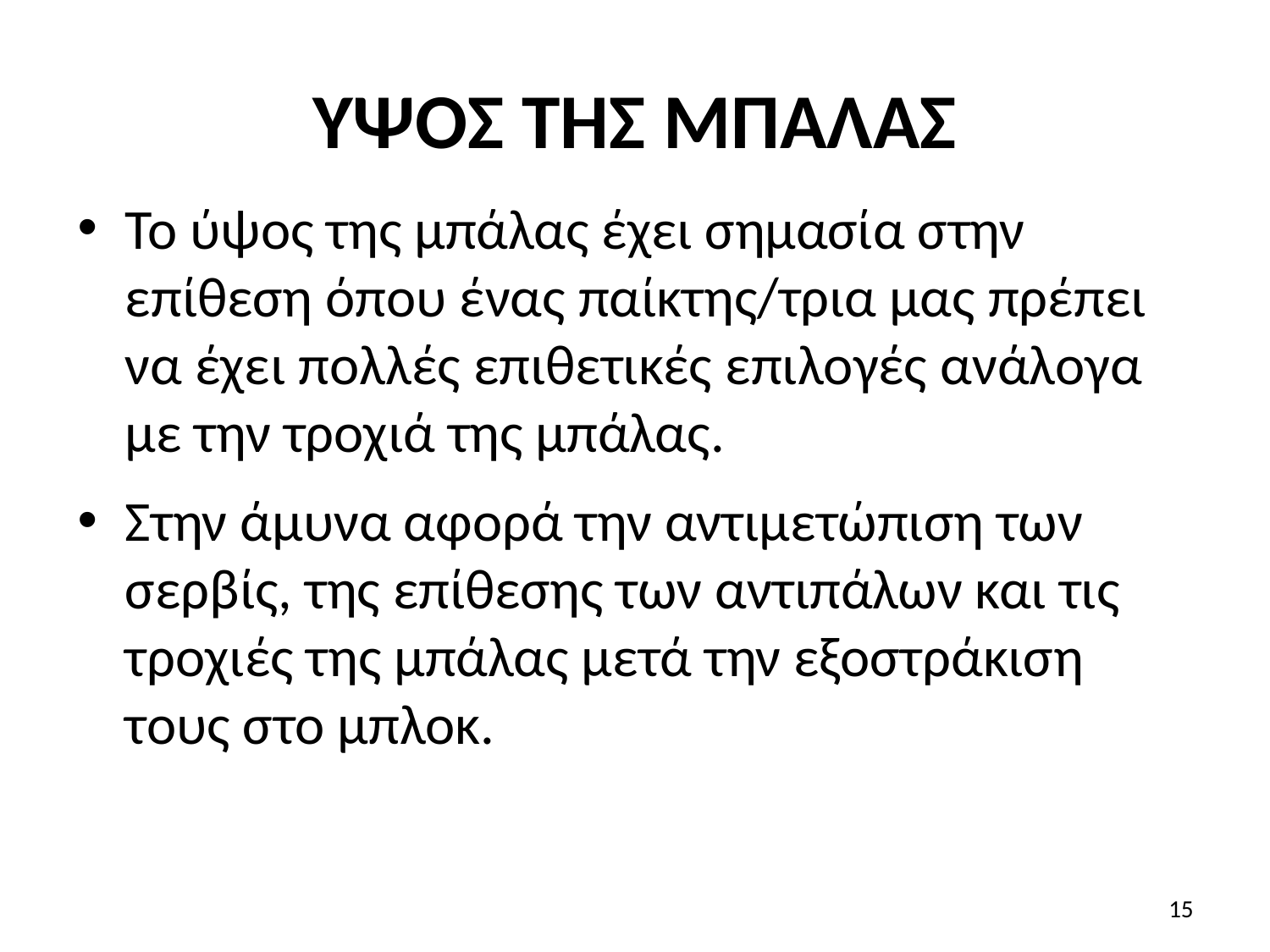

# ΥΨΟΣ ΤΗΣ ΜΠΑΛΑΣ
Το ύψος της μπάλας έχει σημασία στην επίθεση όπου ένας παίκτης/τρια μας πρέπει να έχει πολλές επιθετικές επιλογές ανάλογα με την τροχιά της μπάλας.
Στην άμυνα αφορά την αντιμετώπιση των σερβίς, της επίθεσης των αντιπάλων και τις τροχιές της μπάλας μετά την εξοστράκιση τους στο μπλοκ.
15